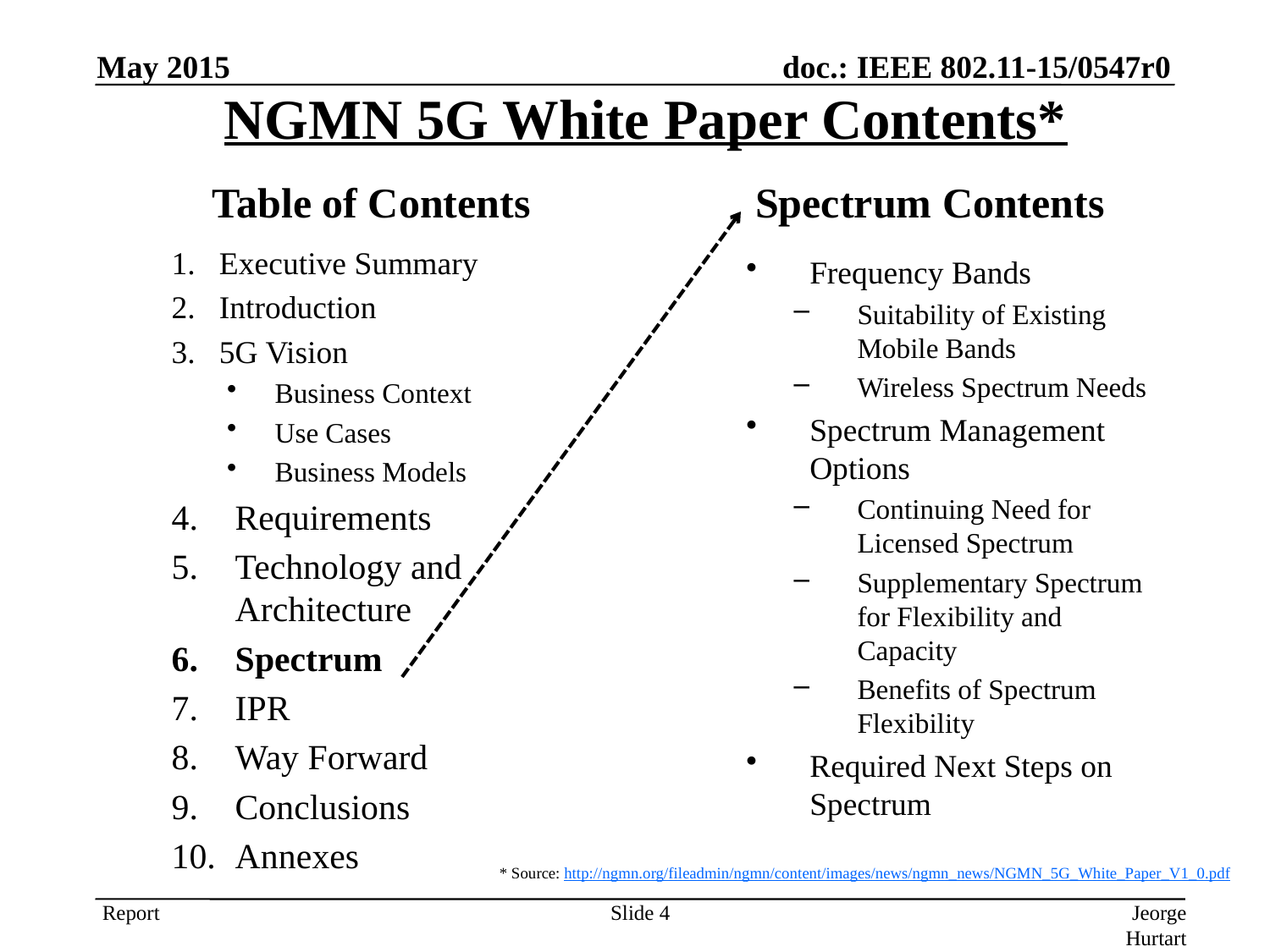

# NGMN 5G White Paper Contents*
May 2015
Table of Contents

Executive Summary
Introduction
5G Vision
Business Context
Use Cases
Business Models
Requirements
Technology and Architecture
Spectrum
IPR
Way Forward
Conclusions
Annexes

Spectrum Contents

Frequency Bands
Suitability of Existing Mobile Bands
Wireless Spectrum Needs
Spectrum Management Options
Continuing Need for Licensed Spectrum
Supplementary Spectrum for Flexibility and Capacity
Benefits of Spectrum Flexibility
Required Next Steps on Spectrum

* Source: http://ngmn.org/fileadmin/ngmn/content/images/news/ngmn_news/NGMN_5G_White_Paper_V1_0.pdf
Slide 4
Jeorge Hurtarte, Teradyne